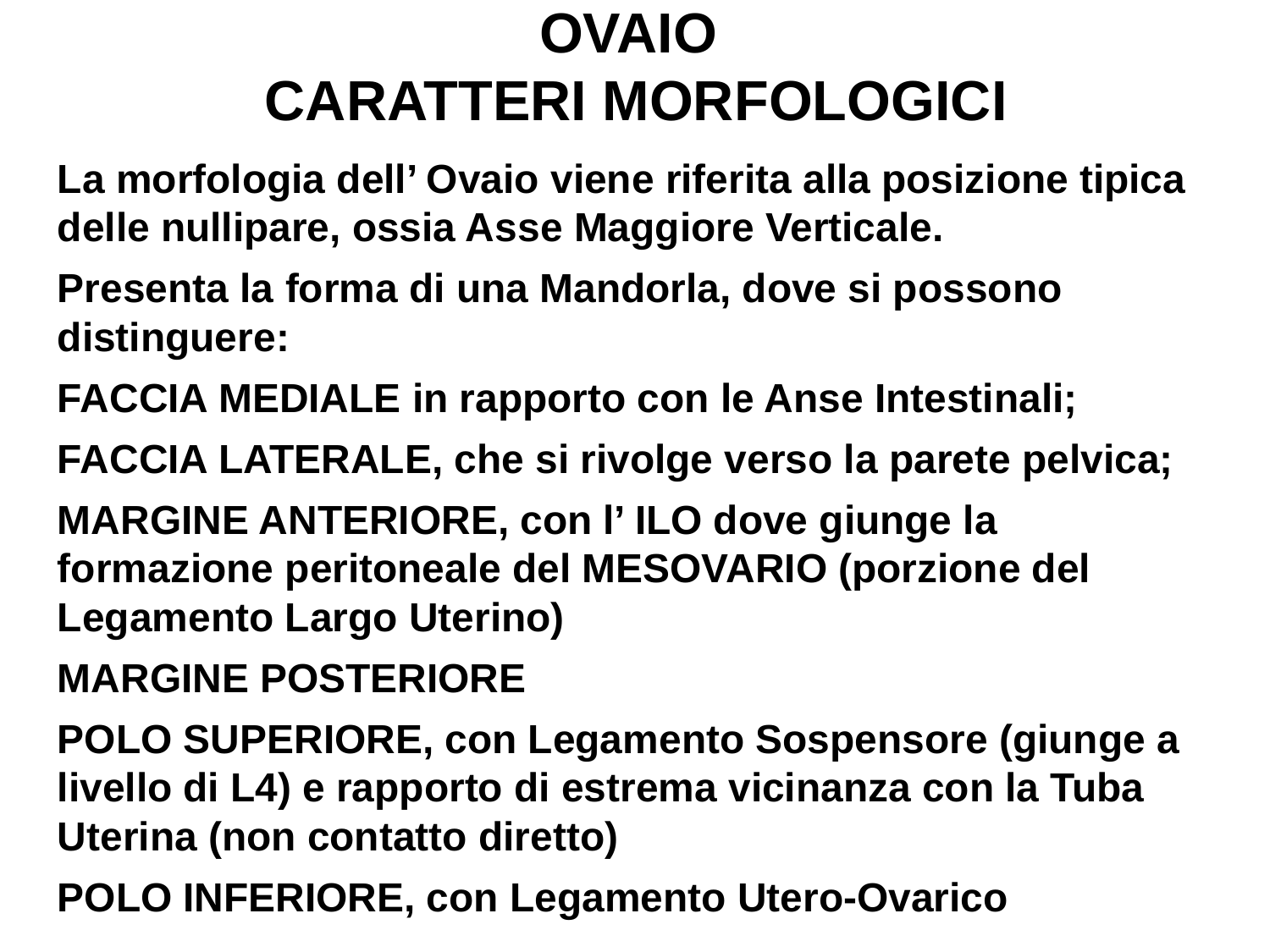

# OVAIO CARATTERI MORFOLOGICI
La morfologia dell’ Ovaio viene riferita alla posizione tipica delle nullipare, ossia Asse Maggiore Verticale.
Presenta la forma di una Mandorla, dove si possono distinguere:
FACCIA MEDIALE in rapporto con le Anse Intestinali;
FACCIA LATERALE, che si rivolge verso la parete pelvica;
MARGINE ANTERIORE, con l’ ILO dove giunge la formazione peritoneale del MESOVARIO (porzione del Legamento Largo Uterino)
MARGINE POSTERIORE
POLO SUPERIORE, con Legamento Sospensore (giunge a livello di L4) e rapporto di estrema vicinanza con la Tuba Uterina (non contatto diretto)
POLO INFERIORE, con Legamento Utero-Ovarico